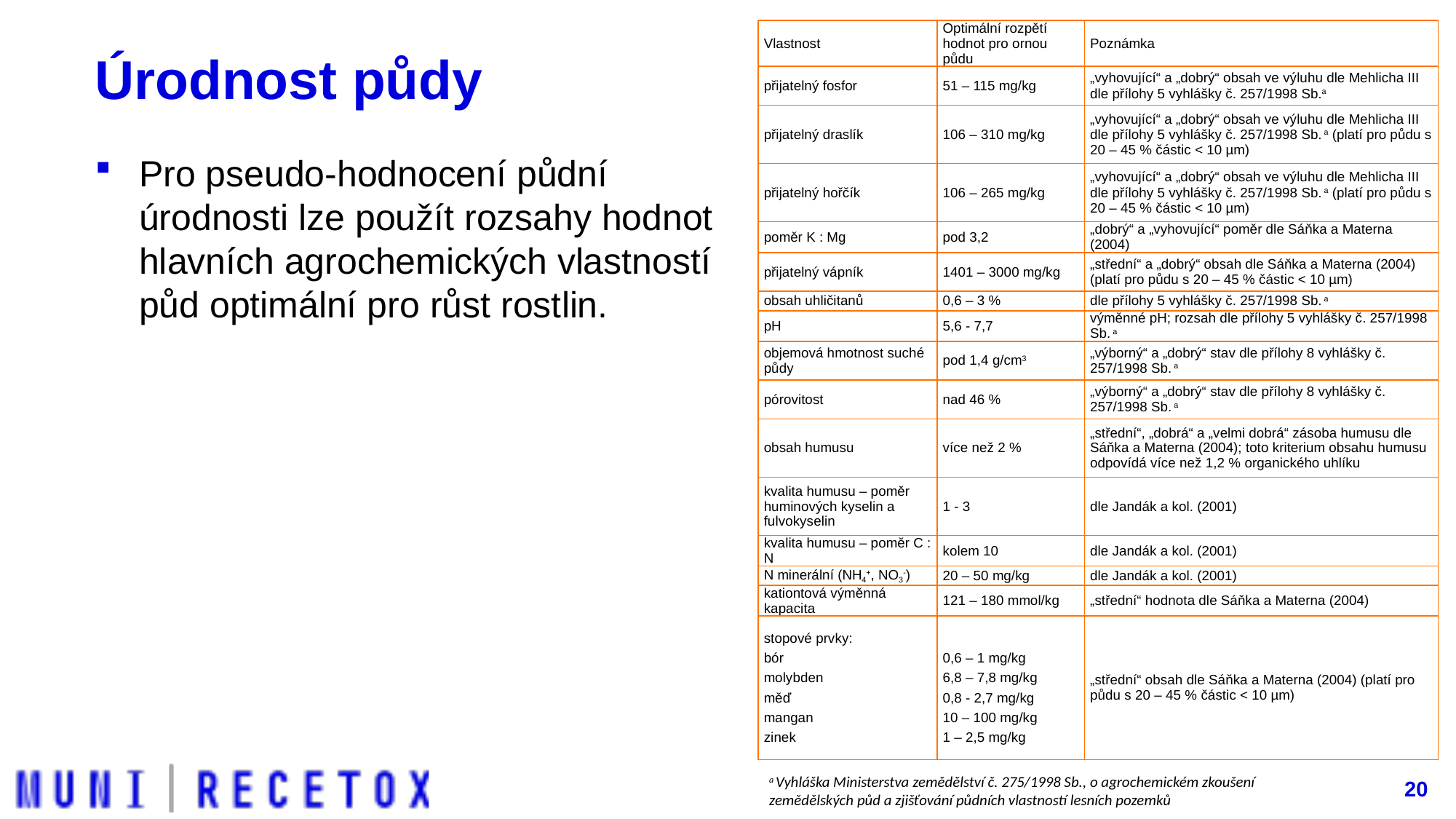

| Vlastnost | Optimální rozpětí hodnot pro ornou půdu | Poznámka |
| --- | --- | --- |
| přijatelný fosfor | 51 – 115 mg/kg | „vyhovující“ a „dobrý“ obsah ve výluhu dle Mehlicha III dle přílohy 5 vyhlášky č. 257/1998 Sb.a |
| přijatelný draslík | 106 – 310 mg/kg | „vyhovující“ a „dobrý“ obsah ve výluhu dle Mehlicha III dle přílohy 5 vyhlášky č. 257/1998 Sb. a (platí pro půdu s 20 – 45 % částic < 10 µm) |
| přijatelný hořčík | 106 – 265 mg/kg | „vyhovující“ a „dobrý“ obsah ve výluhu dle Mehlicha III dle přílohy 5 vyhlášky č. 257/1998 Sb. a (platí pro půdu s 20 – 45 % částic < 10 µm) |
| poměr K : Mg | pod 3,2 | „dobrý“ a „vyhovující“ poměr dle Sáňka a Materna (2004) |
| přijatelný vápník | 1401 – 3000 mg/kg | „střední“ a „dobrý“ obsah dle Sáňka a Materna (2004) (platí pro půdu s 20 – 45 % částic < 10 µm) |
| obsah uhličitanů | 0,6 – 3 % | dle přílohy 5 vyhlášky č. 257/1998 Sb. a |
| pH | 5,6 - 7,7 | výměnné pH; rozsah dle přílohy 5 vyhlášky č. 257/1998 Sb. a |
| objemová hmotnost suché půdy | pod 1,4 g/cm3 | „výborný“ a „dobrý“ stav dle přílohy 8 vyhlášky č. 257/1998 Sb. a |
| pórovitost | nad 46 % | „výborný“ a „dobrý“ stav dle přílohy 8 vyhlášky č. 257/1998 Sb. a |
| obsah humusu | více než 2 % | „střední“, „dobrá“ a „velmi dobrá“ zásoba humusu dle Sáňka a Materna (2004); toto kriterium obsahu humusu odpovídá více než 1,2 % organického uhlíku |
| kvalita humusu – poměr huminových kyselin a fulvokyselin | 1 - 3 | dle Jandák a kol. (2001) |
| kvalita humusu – poměr C : N | kolem 10 | dle Jandák a kol. (2001) |
| N minerální (NH4+, NO3-) | 20 – 50 mg/kg | dle Jandák a kol. (2001) |
| kationtová výměnná kapacita | 121 – 180 mmol/kg | „střední“ hodnota dle Sáňka a Materna (2004) |
| stopové prvky: bór molybden měď mangan zinek | 0,6 – 1 mg/kg 6,8 – 7,8 mg/kg 0,8 - 2,7 mg/kg 10 – 100 mg/kg 1 – 2,5 mg/kg | „střední“ obsah dle Sáňka a Materna (2004) (platí pro půdu s 20 – 45 % částic < 10 µm) |
# Úrodnost půdy
Pro pseudo-hodnocení půdní úrodnosti lze použít rozsahy hodnot hlavních agrochemických vlastností půd optimální pro růst rostlin.

a Vyhláška Ministerstva zemědělství č. 275/1998 Sb., o agrochemickém zkoušení zemědělských půd a zjišťování půdních vlastností lesních pozemků
20